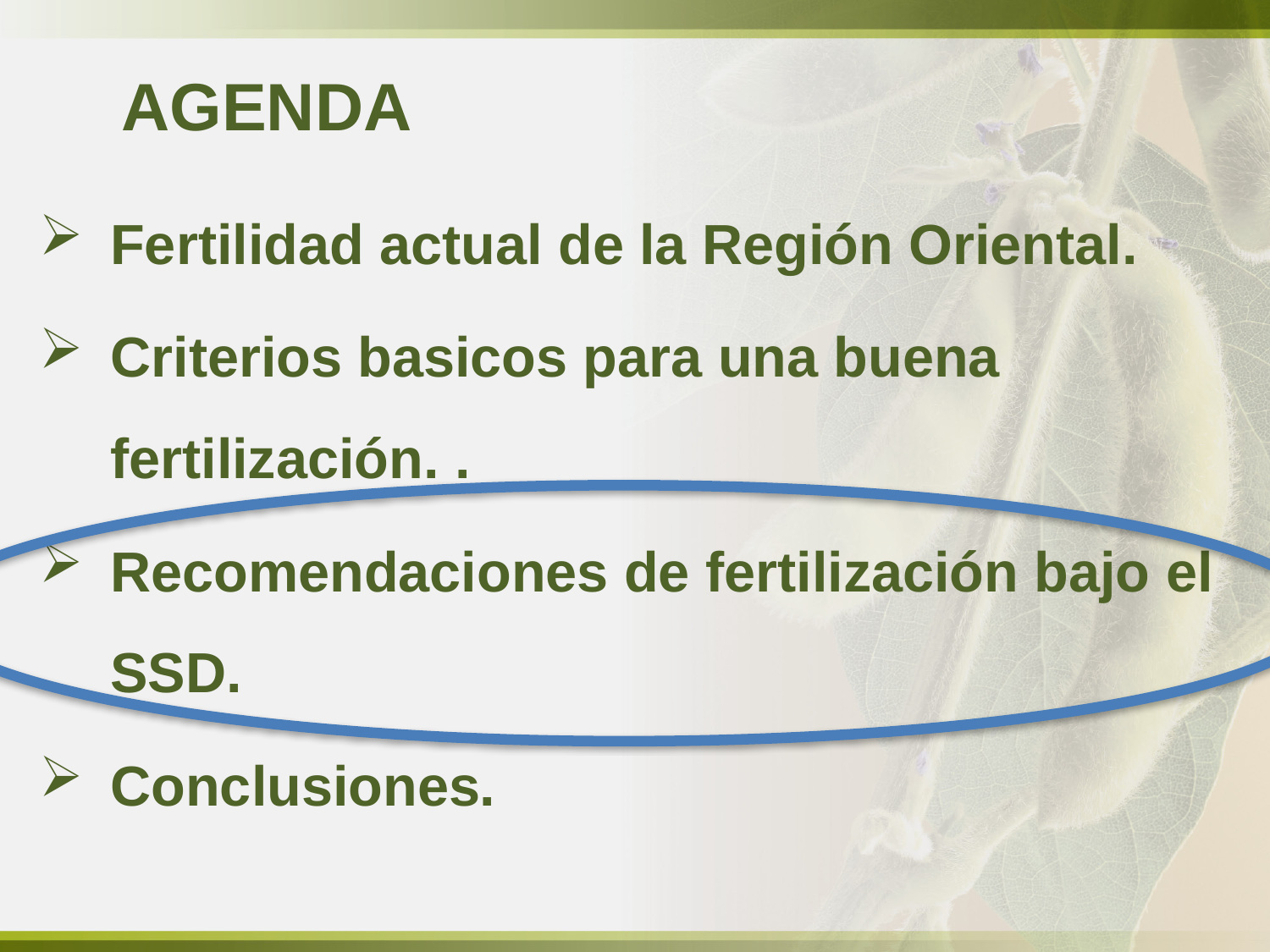

# AGENDA
Fertilidad actual de la Región Oriental.
Criterios basicos para una buena fertilización. .
Recomendaciones de fertilización bajo el SSD.
Conclusiones.